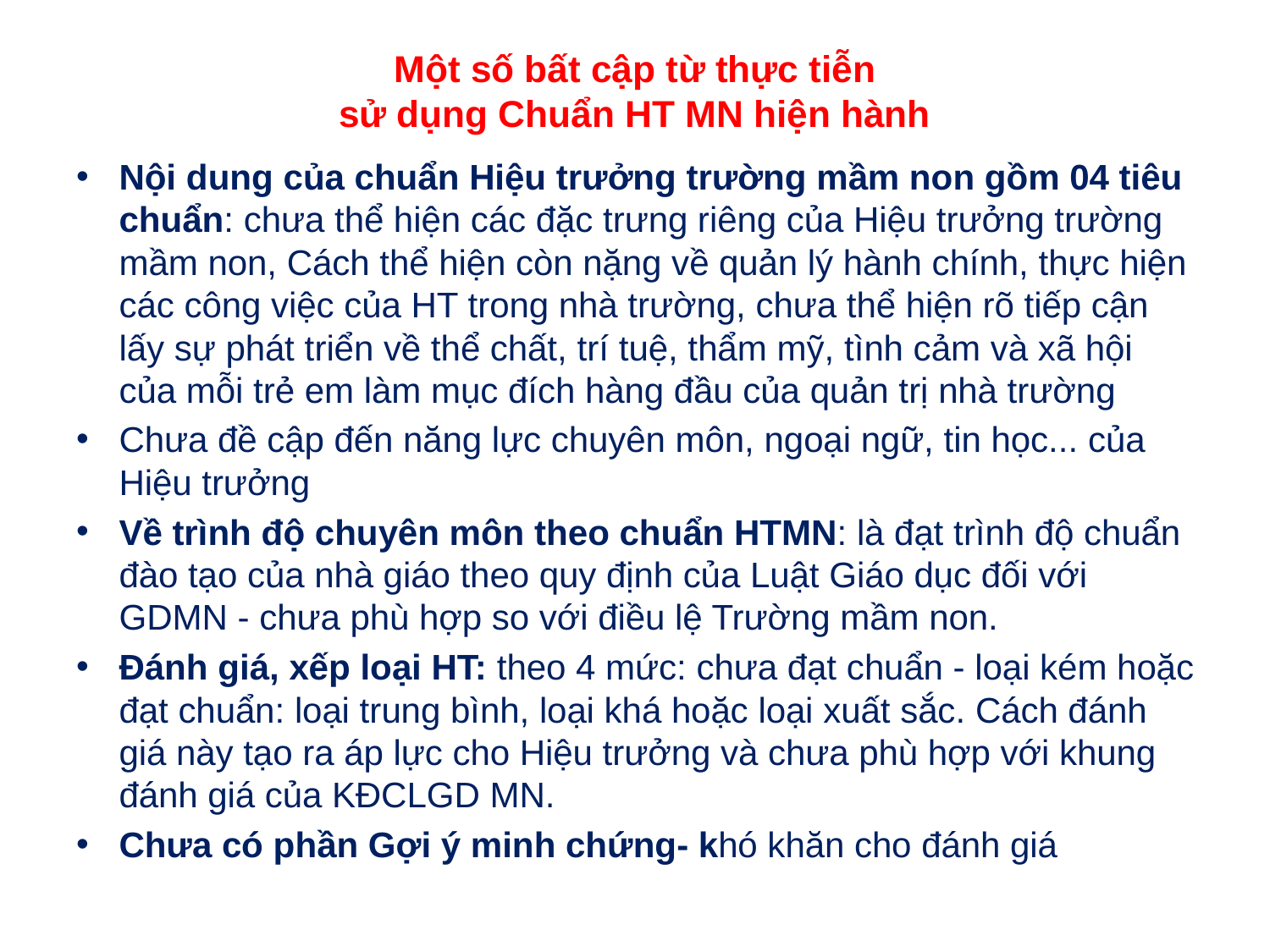

# Một số bất cập từ thực tiễn sử dụng Chuẩn HT MN hiện hành
Nội dung của chuẩn Hiệu trưởng trường mầm non gồm 04 tiêu chuẩn: chưa thể hiện các đặc trưng riêng của Hiệu trưởng trường mầm non, Cách thể hiện còn nặng về quản lý hành chính, thực hiện các công việc của HT trong nhà trường, chưa thể hiện rõ tiếp cận lấy sự phát triển về thể chất, trí tuệ, thẩm mỹ, tình cảm và xã hội của mỗi trẻ em làm mục đích hàng đầu của quản trị nhà trường
Chưa đề cập đến năng lực chuyên môn, ngoại ngữ, tin học... của Hiệu trưởng
Về trình độ chuyên môn theo chuẩn HTMN: là đạt trình độ chuẩn đào tạo của nhà giáo theo quy định của Luật Giáo dục đối với GDMN - chưa phù hợp so với điều lệ Trường mầm non.
Đánh giá, xếp loại HT: theo 4 mức: chưa đạt chuẩn - loại kém hoặc đạt chuẩn: loại trung bình, loại khá hoặc loại xuất sắc. Cách đánh giá này tạo ra áp lực cho Hiệu trưởng và chưa phù hợp với khung đánh giá của KĐCLGD MN.
Chưa có phần Gợi ý minh chứng- khó khăn cho đánh giá